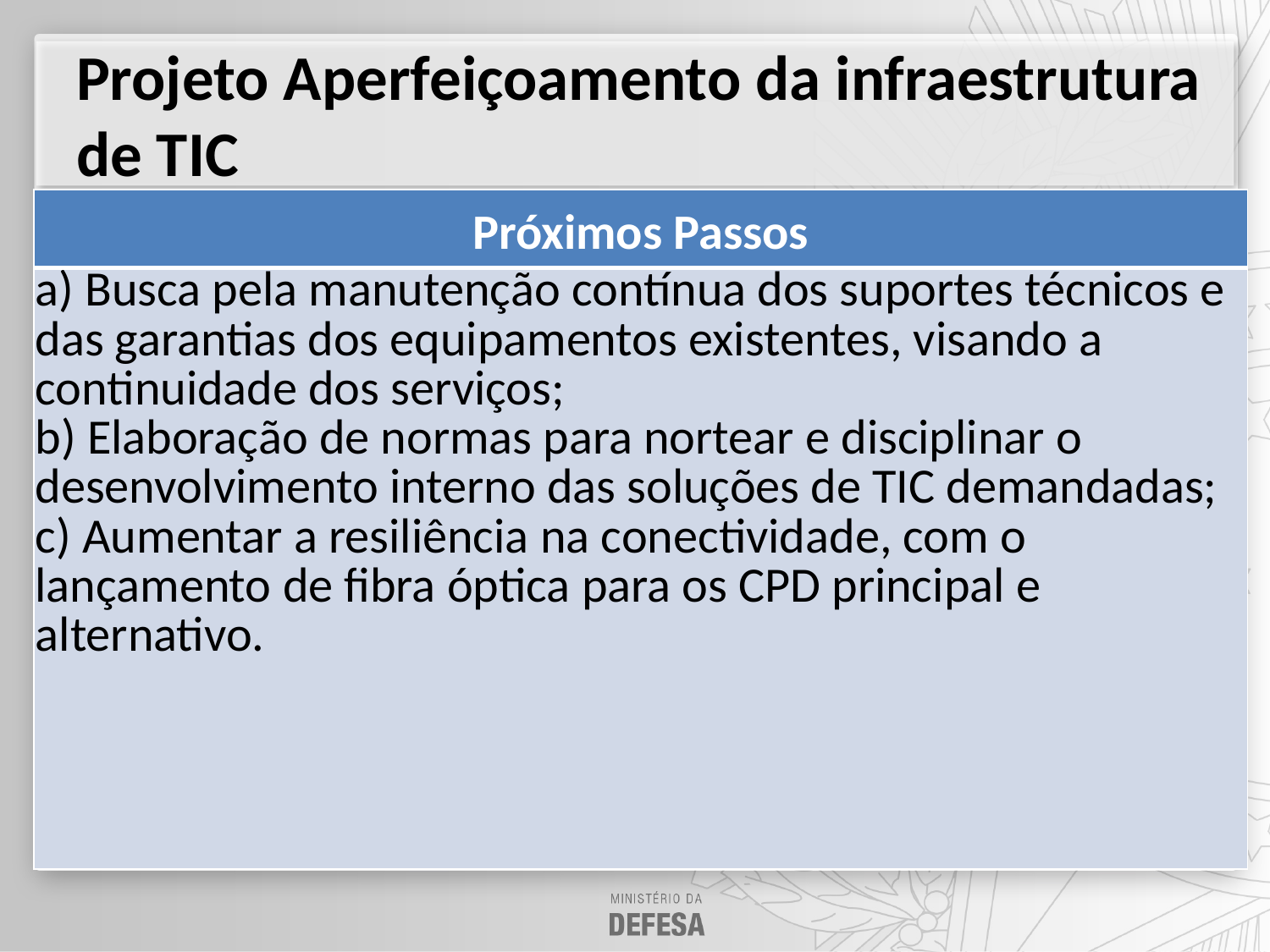

Projeto Aperfeiçoamento da infraestrutura de TIC
| Próximos Passos |
| --- |
| a) Busca pela manutenção contínua dos suportes técnicos e das garantias dos equipamentos existentes, visando a continuidade dos serviços; b) Elaboração de normas para nortear e disciplinar o desenvolvimento interno das soluções de TIC demandadas; c) Aumentar a resiliência na conectividade, com o lançamento de fibra óptica para os CPD principal e alternativo. |